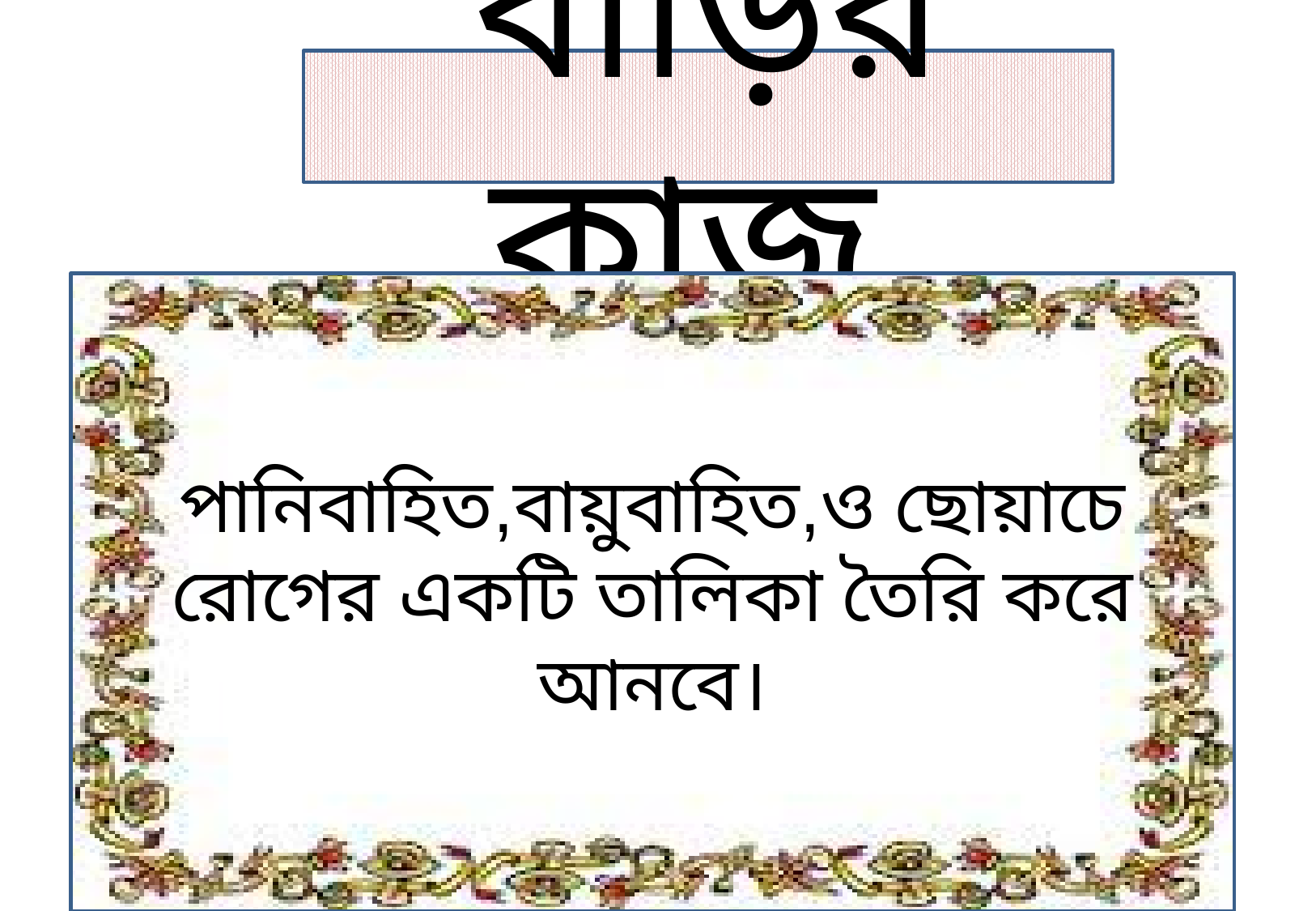

বাড়ির কাজ
পানিবাহিত,বায়ুবাহিত,ও ছোয়াচে রোগের একটি তালিকা তৈরি করে আনবে।